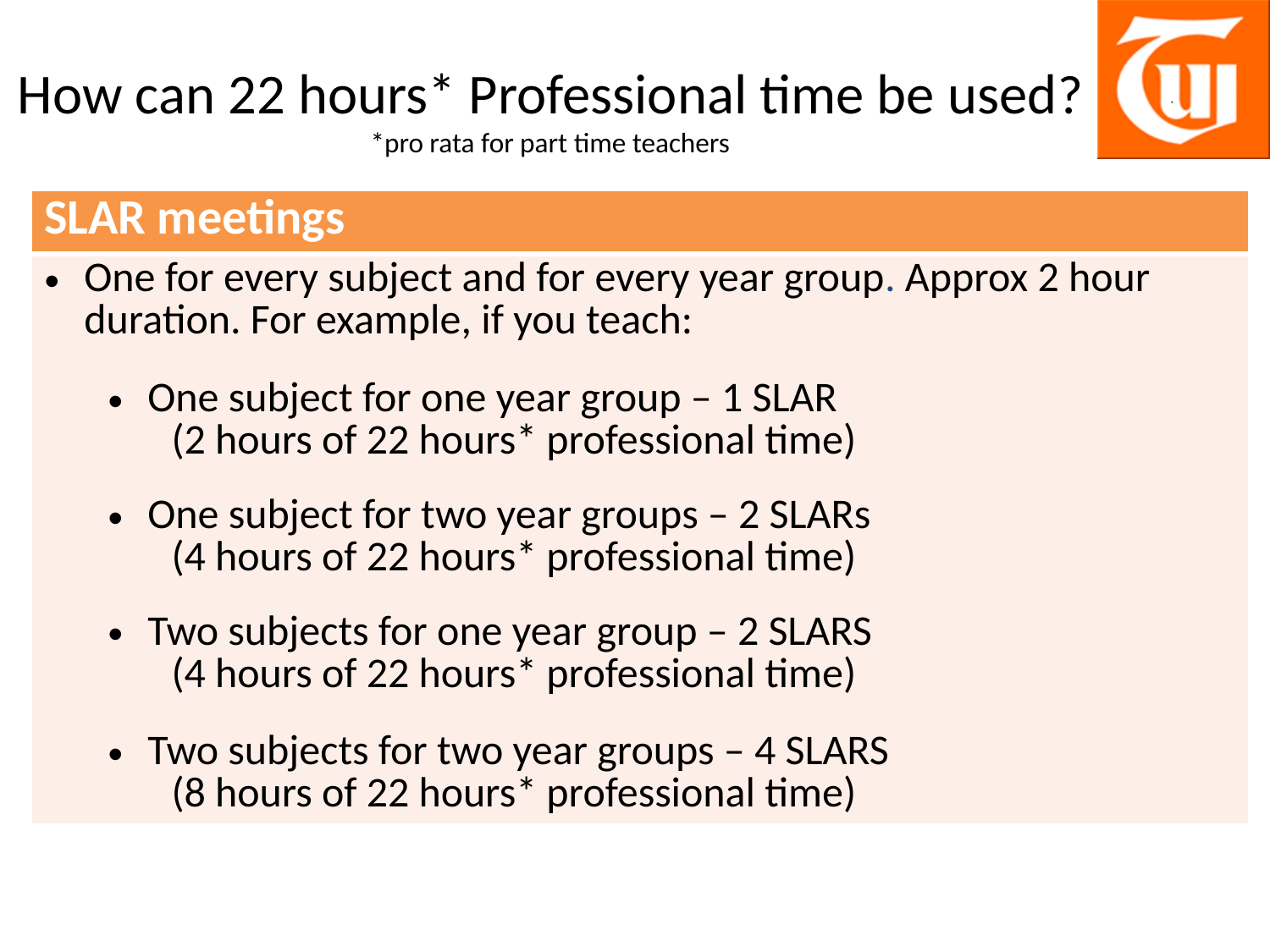

# How can 22 hours* Professional time be used? *pro rata for part time teachers
| SLAR meetings |
| --- |
| One for every subject and for every year group. Approx 2 hour duration. For example, if you teach: One subject for one year group – 1 SLAR (2 hours of 22 hours\* professional time) One subject for two year groups – 2 SLARs (4 hours of 22 hours\* professional time) Two subjects for one year group – 2 SLARS (4 hours of 22 hours\* professional time) Two subjects for two year groups – 4 SLARS (8 hours of 22 hours\* professional time) |